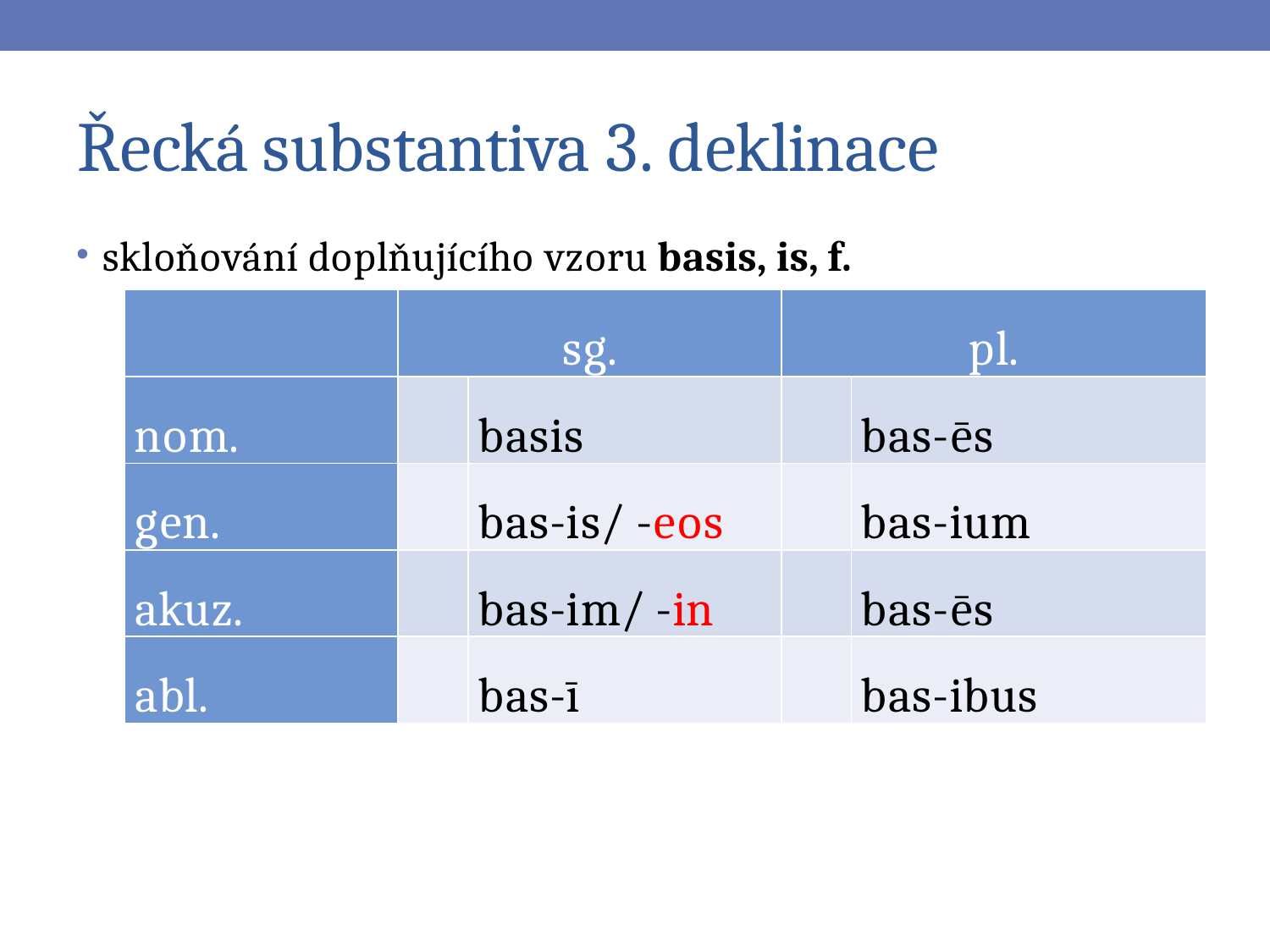

# Řecká substantiva 3. deklinace
skloňování doplňujícího vzoru basis, is, f.

|  | sg. |  | pl. |  |
| --- | --- | --- | --- | --- |
| nom. |  | basis |  | bas-ēs |
| gen. |  | bas-is/ -eos |  | bas-ium |
| akuz. |  | bas-im/ -in |  | bas-ēs |
| abl. |  | bas-ī |  | bas-ibus |